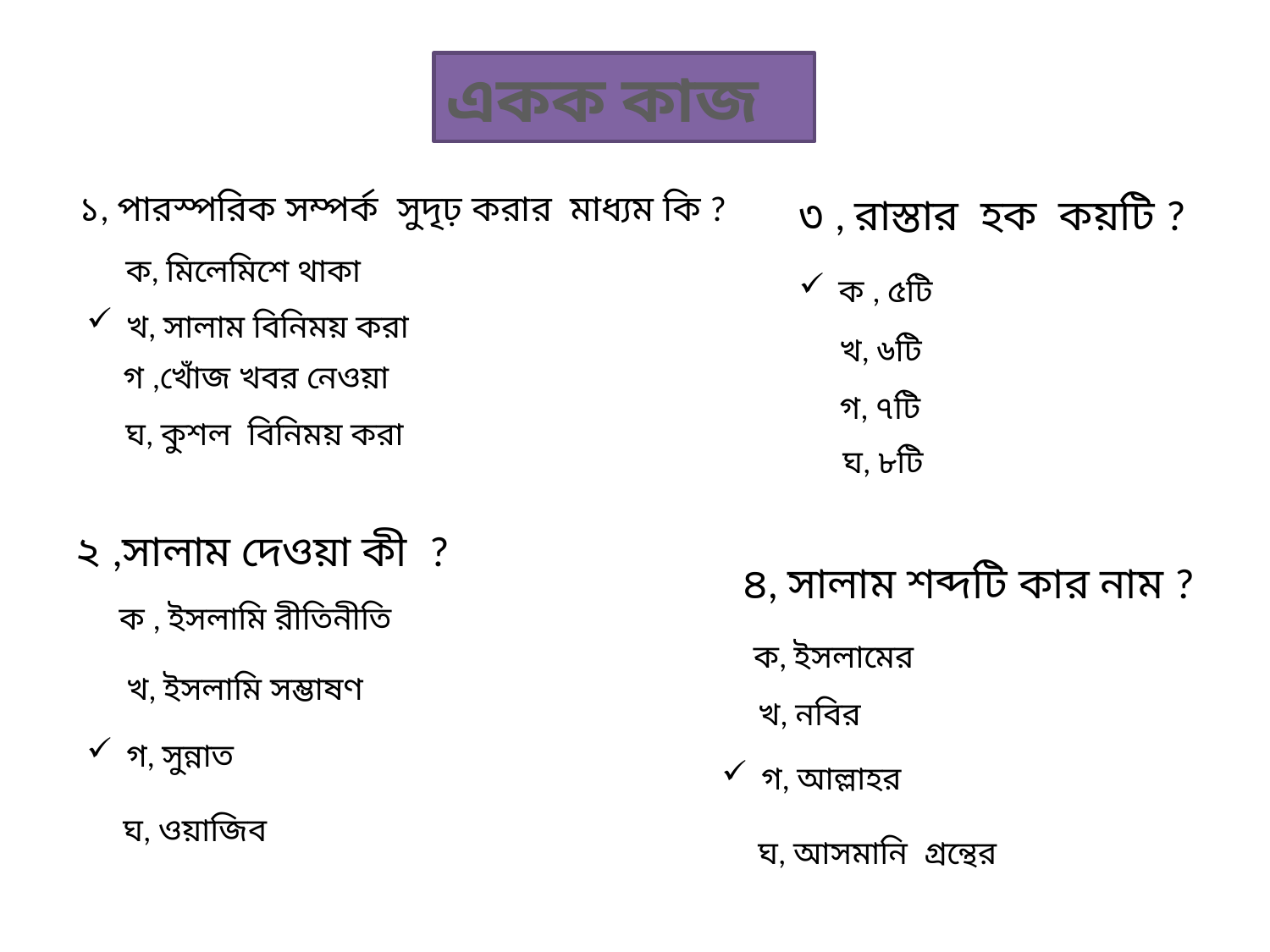

একক কাজ
১, পারস্পরিক সম্পর্ক  সুদৃঢ় করার  মাধ্যম কি ?
৩ , রাস্তার  হক  কয়টি ?
ক, মিলেমিশে থাকা
ক , ৫টি
খ, সালাম বিনিময় করা
খ, ৬টি
গ ,খোঁজ খবর নেওয়া
গ, ৭টি
ঘ, কুশল  বিনিময় করা
ঘ, ৮টি
২ ,সালাম দেওয়া কী  ?
৪, সালাম শব্দটি কার নাম ?
ক , ইসলামি রীতিনীতি
ক, ইসলামের
খ, ইসলামি সম্ভাষণ
খ, নবির
গ, সুন্নাত
গ, আল্লাহর
ঘ, ওয়াজিব
ঘ, আসমানি  গ্রন্থের